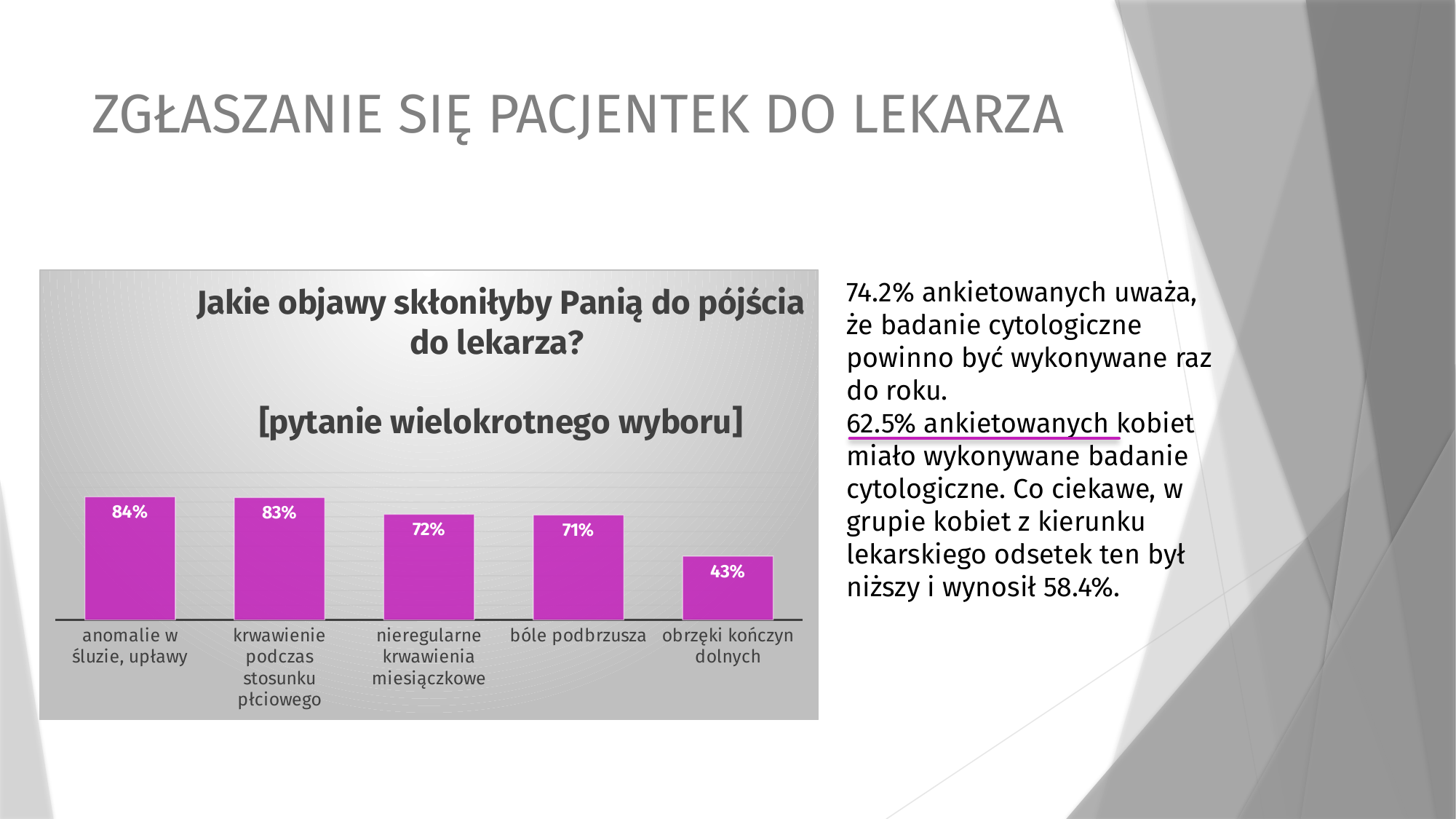

# ZGŁASZANIE SIĘ PACJENTEK DO LEKARZA

### Chart: Jakie objawy skłoniłyby Panią do pójścia do lekarza?
[pytanie wielokrotnego wyboru]

| Category | Seria 1 |
|---|---|
| anomalie w śluzie, upławy | 0.836 |
| krwawienie podczas stosunku płciowego | 0.831 |
| nieregularne krwawienia miesiączkowe | 0.717 |
| bóle podbrzusza | 0.712 |
| obrzęki kończyn dolnych | 0.434 |
74.2% ankietowanych uważa, że badanie cytologiczne powinno być wykonywane raz do roku.
62.5% ankietowanych kobiet miało wykonywane badanie cytologiczne. Co ciekawe, w grupie kobiet z kierunku lekarskiego odsetek ten był niższy i wynosił 58.4%.